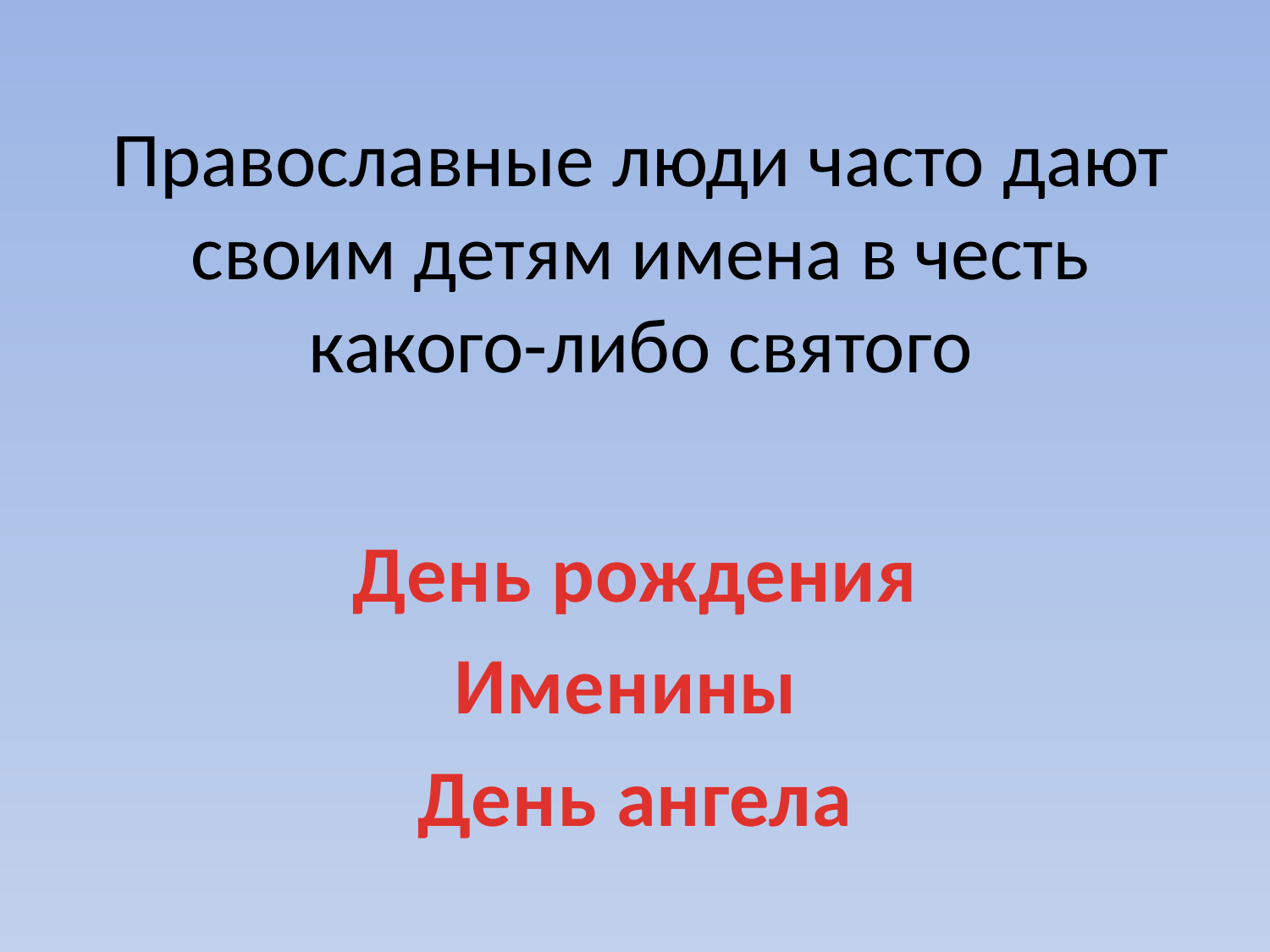

# Православные люди часто дают своим детям имена в честь какого-либо святого
День рождения
Именины
День ангела